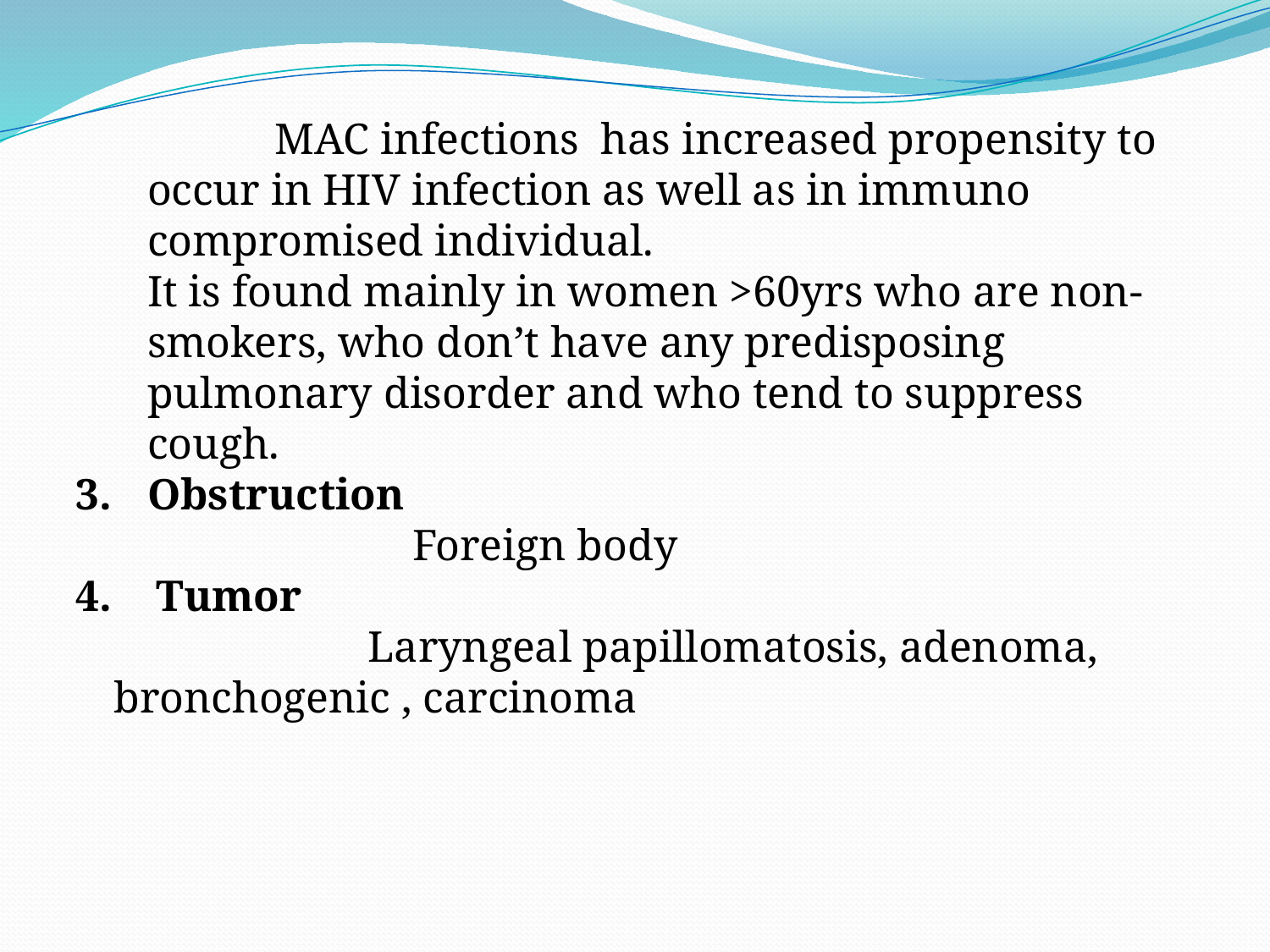

MAC infections  has increased propensity to occur in HIV infection as well as in immuno compromised individual.
	It is found mainly in women >60yrs who are non-smokers, who don’t have any predisposing pulmonary disorder and who tend to suppress cough.
3. 	Obstruction
			 Foreign body
4.    Tumor
			Laryngeal papillomatosis, adenoma, bronchogenic , carcinoma